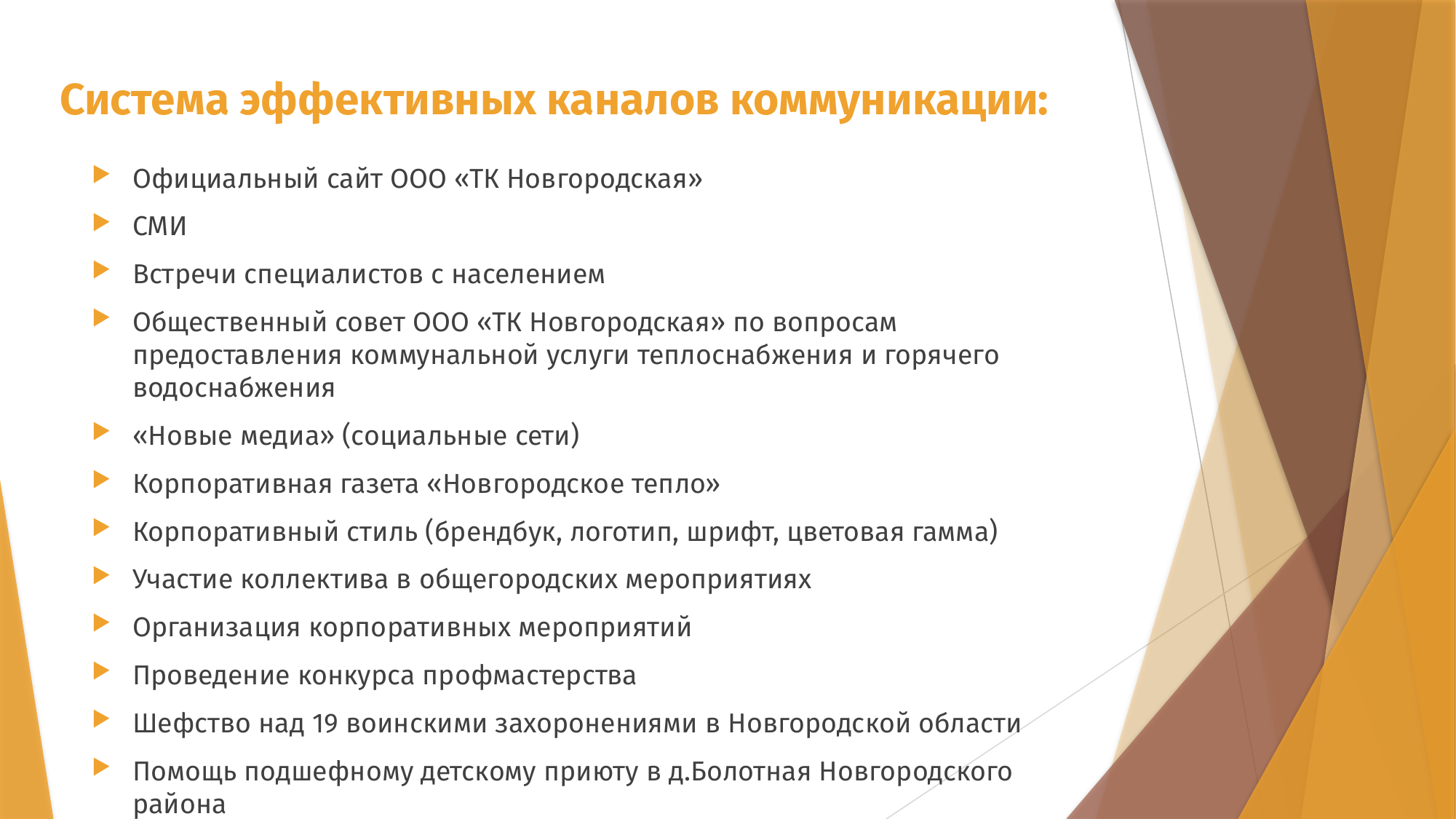

# Система эффективных каналов коммуникации:
Официальный сайт ООО «ТК Новгородская»
СМИ
Встречи специалистов с населением
Общественный совет ООО «ТК Новгородская» по вопросам предоставления коммунальной услуги теплоснабжения и горячего водоснабжения
«Новые медиа» (социальные сети)
Корпоративная газета «Новгородское тепло»
Корпоративный стиль (брендбук, логотип, шрифт, цветовая гамма)
Участие коллектива в общегородских мероприятиях
Организация корпоративных мероприятий
Проведение конкурса профмастерства
Шефство над 19 воинскими захоронениями в Новгородской области
Помощь подшефному детскому приюту в д.Болотная Новгородского района